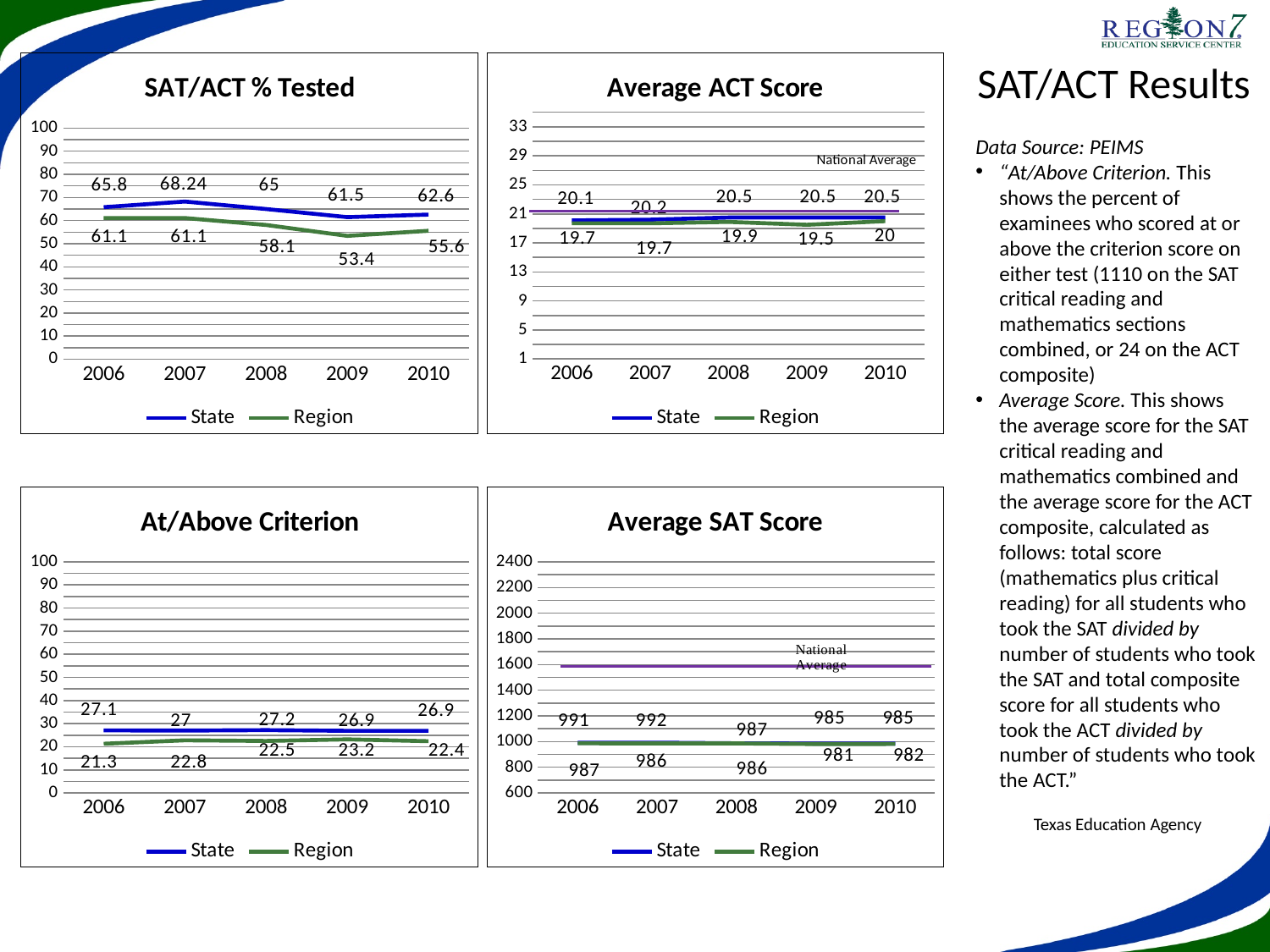

# SAT/ACT Results

### Chart: SAT/ACT % Tested

| Category | State | Region |
|---|---|---|
| 2006 | 65.8 | 61.1 |
| 2007 | 68.24 | 61.1 |
| 2008 | 65.0 | 58.1 |
| 2009 | 61.5 | 53.4 |
| 2010 | 62.6 | 55.6 |

### Chart: Average ACT Score

| Category | State | Region |
|---|---|---|
| 2006 | 20.1 | 19.7 |
| 2007 | 20.2 | 19.7 |
| 2008 | 20.5 | 19.9 |
| 2009 | 20.5 | 19.5 |
| 2010 | 20.5 | 20.0 |
Data Source: PEIMS
“At/Above Criterion. This shows the percent of examinees who scored at or above the criterion score on either test (1110 on the SAT critical reading and mathematics sections combined, or 24 on the ACT composite)
Average Score. This shows the average score for the SAT critical reading and mathematics combined and the average score for the ACT composite, calculated as follows: total score (mathematics plus critical reading) for all students who took the SAT divided by
number of students who took the SAT and total composite score for all students who took the ACT divided by
number of students who took the ACT.”

### Chart: At/Above Criterion

| Category | State | Region |
|---|---|---|
| 2006 | 27.1 | 21.3 |
| 2007 | 27.0 | 22.8 |
| 2008 | 27.2 | 22.5 |
| 2009 | 26.9 | 23.2 |
| 2010 | 26.9 | 22.4 |

### Chart: Average SAT Score

| Category | State | Region |
|---|---|---|
| 2006 | 991.0 | 987.0 |
| 2007 | 992.0 | 986.0 |
| 2008 | 987.0 | 986.0 |
| 2009 | 985.0 | 981.0 |
| 2010 | 985.0 | 982.0 |
Texas Education Agency